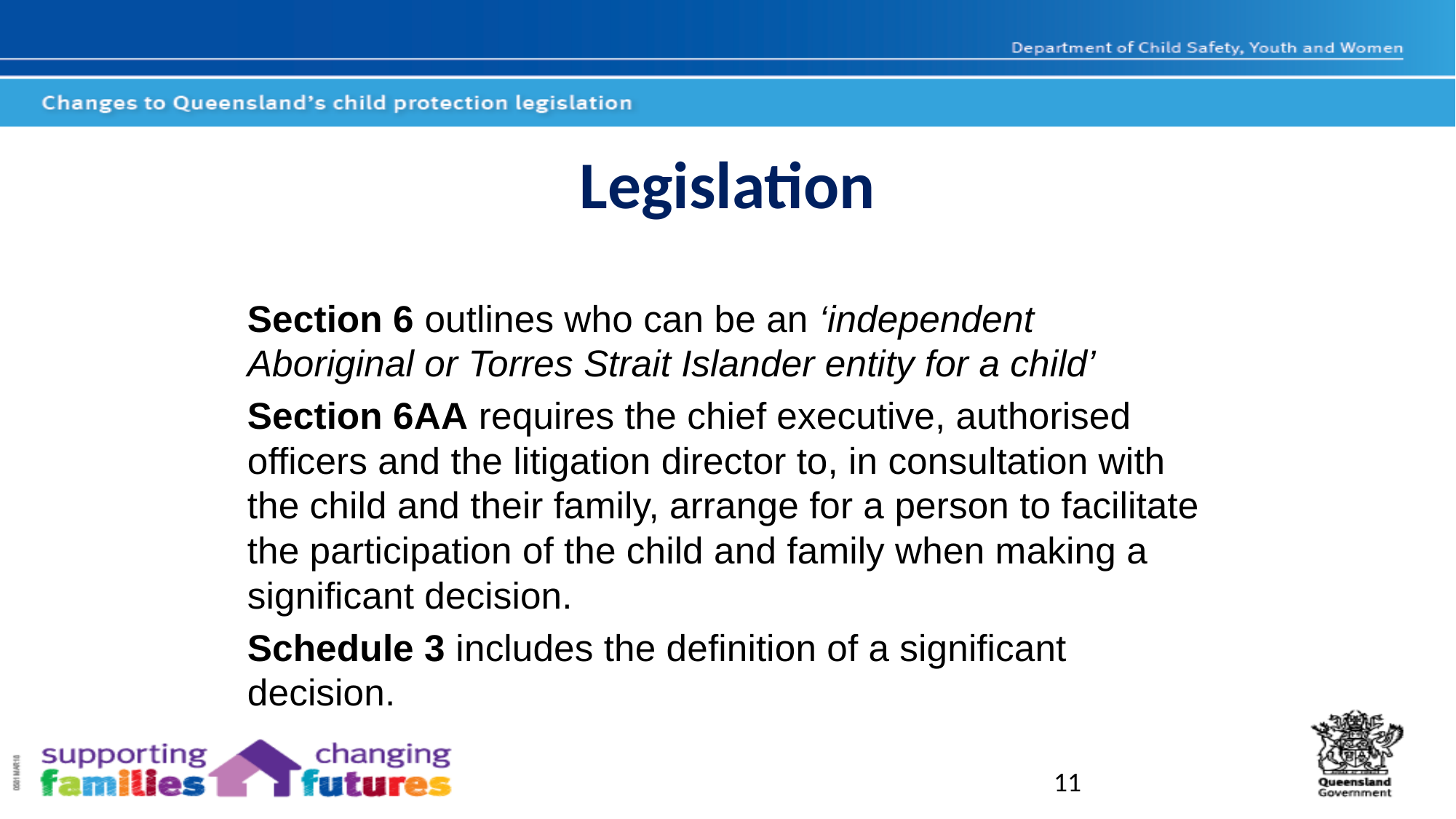

# Legislation
Section 6 outlines who can be an ‘independent Aboriginal or Torres Strait Islander entity for a child’
Section 6AA requires the chief executive, authorised officers and the litigation director to, in consultation with the child and their family, arrange for a person to facilitate the participation of the child and family when making a significant decision.
Schedule 3 includes the definition of a significant decision.

11